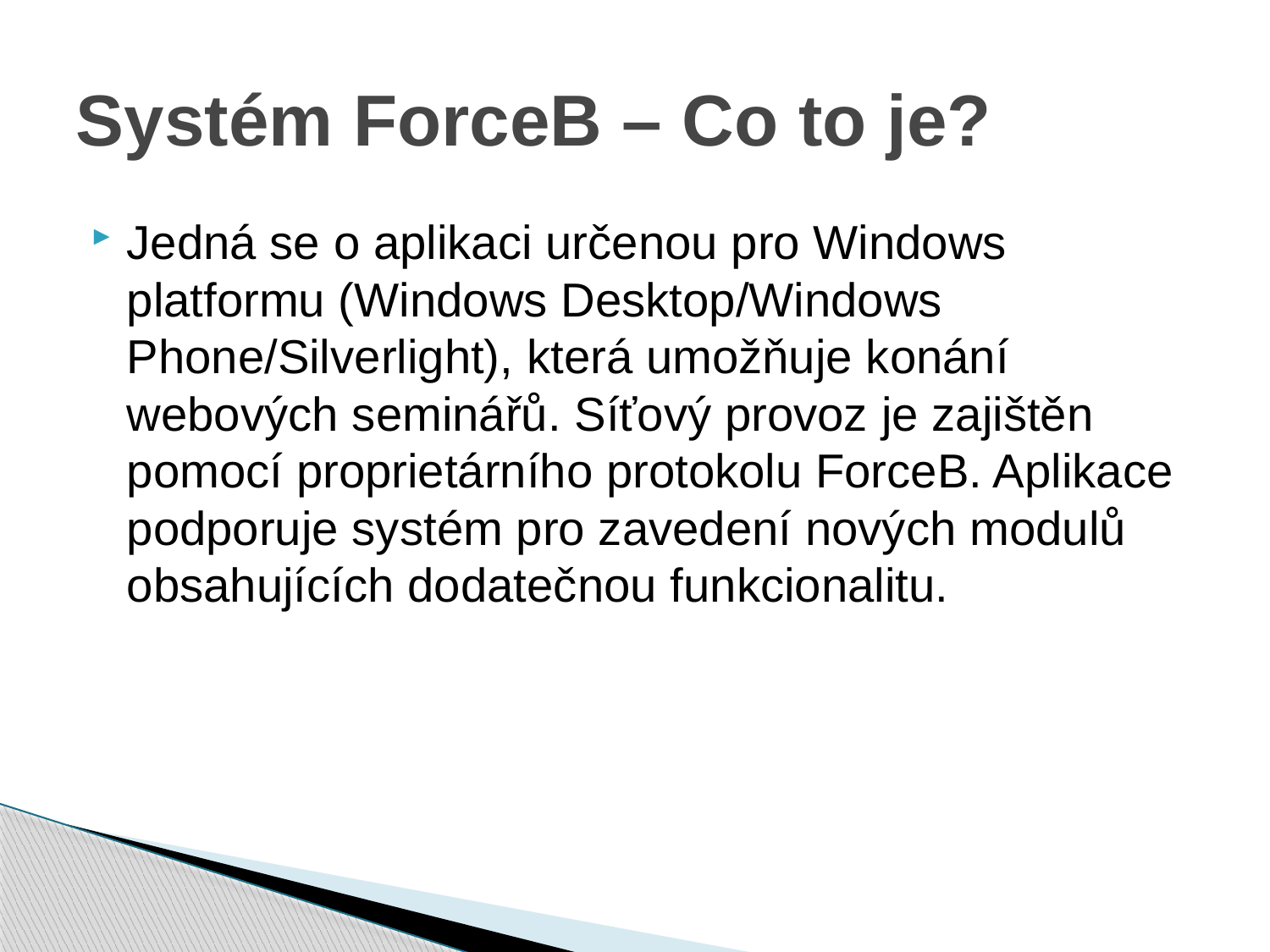

# Systém ForceB – Co to je?
Jedná se o aplikaci určenou pro Windows platformu (Windows Desktop/Windows Phone/Silverlight), která umožňuje konání webových seminářů. Síťový provoz je zajištěn pomocí proprietárního protokolu ForceB. Aplikace podporuje systém pro zavedení nových modulů obsahujících dodatečnou funkcionalitu.